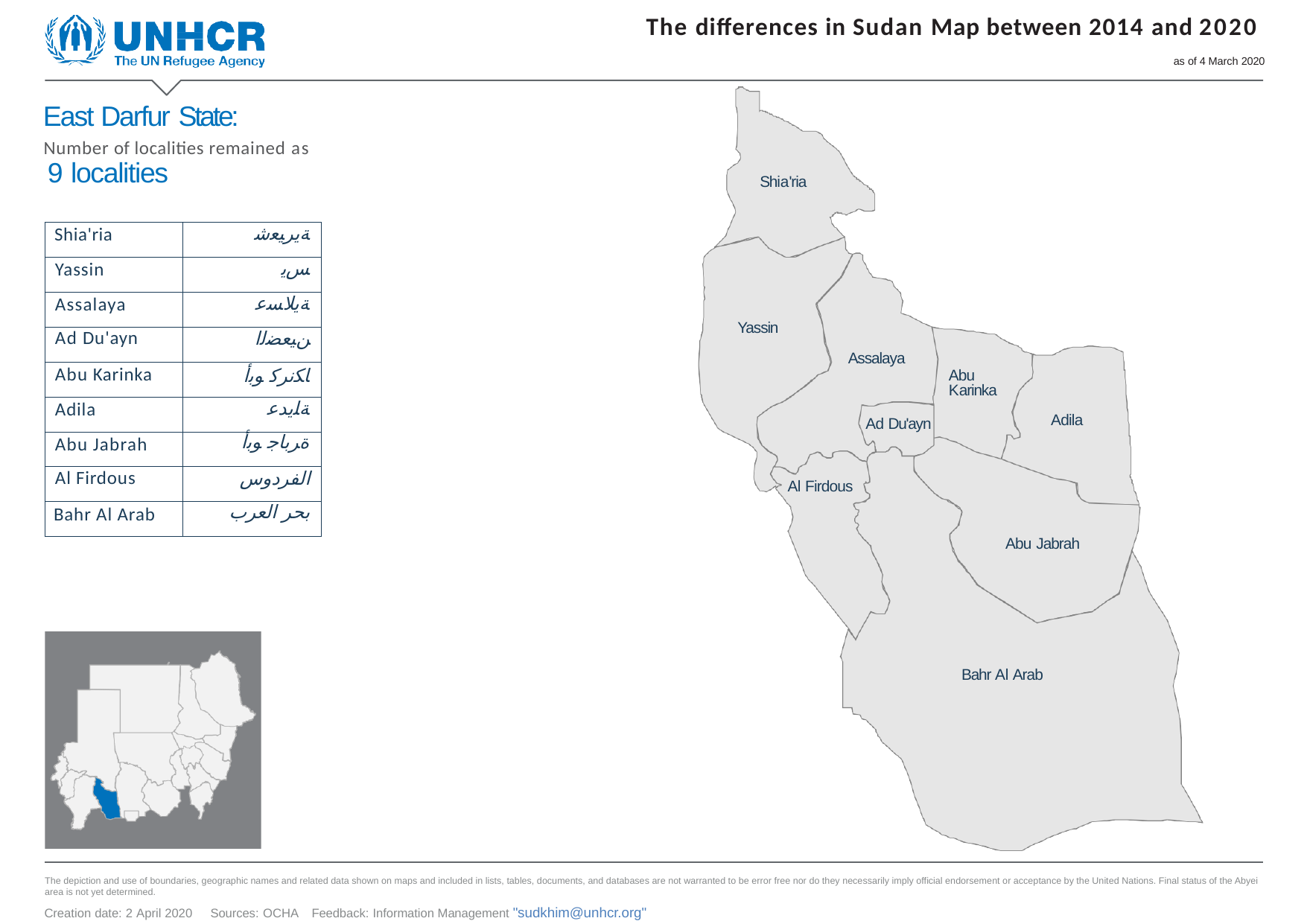

The diﬀerences in Sudan Map between 2014 and 2020
as of 4 March 2020

East Darfur State:
Number of localities remained as
9 localities
Shia'ria
| Shia'ria | ﺔﻳﺮﯿﻌﺷ |
| --- | --- |
| Yassin | ﺲﻳ |
| Assalaya | ﺔﻳﻼﺴﻋ |
| Ad Du'ayn | ﻦﯿﻌﻀﻟا |
| Abu Karinka | ﺎﻜﻧﺮﻛ ﻮﺑأ |
| Adila | ﺔﻠﻳﺪﻋ |
| Abu Jabrah | ةﺮﺑﺎﺟ ﻮﺑأ |
| Al Firdous | الفردوس |
| Bahr Al Arab | بحر العرب |
Yassin
Assalaya
Abu  Karinka
Adila
Ad Du'ayn
Al Firdous
Abu Jabrah

Bahr Al Arab
The depiction and use of boundaries, geographic names and related data shown on maps and included in lists, tables, documents, and databases are not warranted to be error free nor do they necessarily imply official endorsement or acceptance by the United Nations. Final status of the Abyei area is not yet determined.
Creation date: 2 April 2020	Sources: OCHA	Feedback: Information Management "sudkhim@unhcr.org"